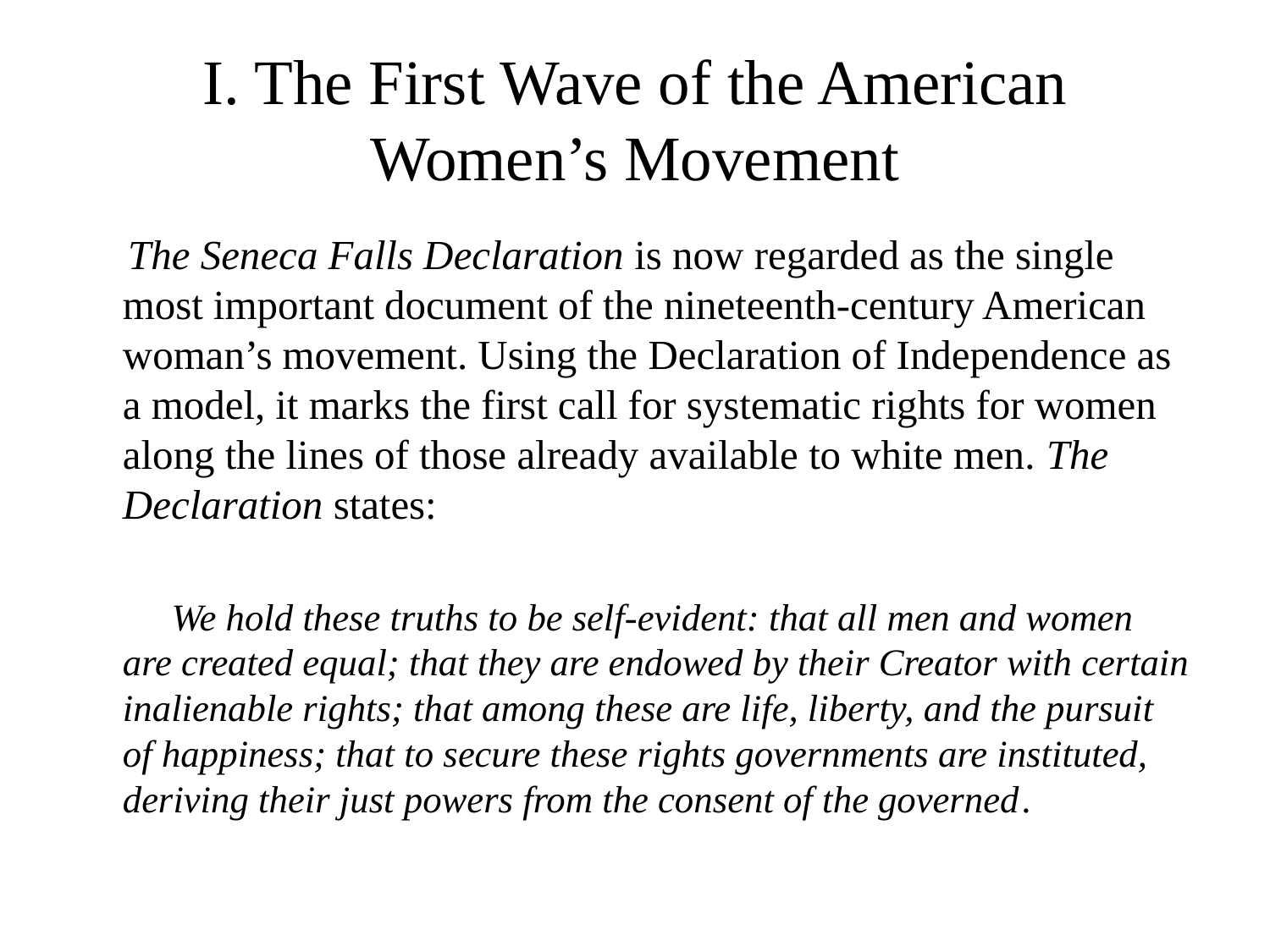

# I. The First Wave of the American Women’s Movement
     The Seneca Falls Declaration is now regarded as the single most important document of the nineteenth-century American woman’s movement. Using the Declaration of Independence as a model, it marks the first call for systematic rights for women along the lines of those already available to white men. The Declaration states:

          We hold these truths to be self-evident: that all men and women   are created equal; that they are endowed by their Creator with certain inalienable rights; that among these are life, liberty, and the pursuit of happiness; that to secure these rights governments are instituted, deriving their just powers from the consent of the governed.